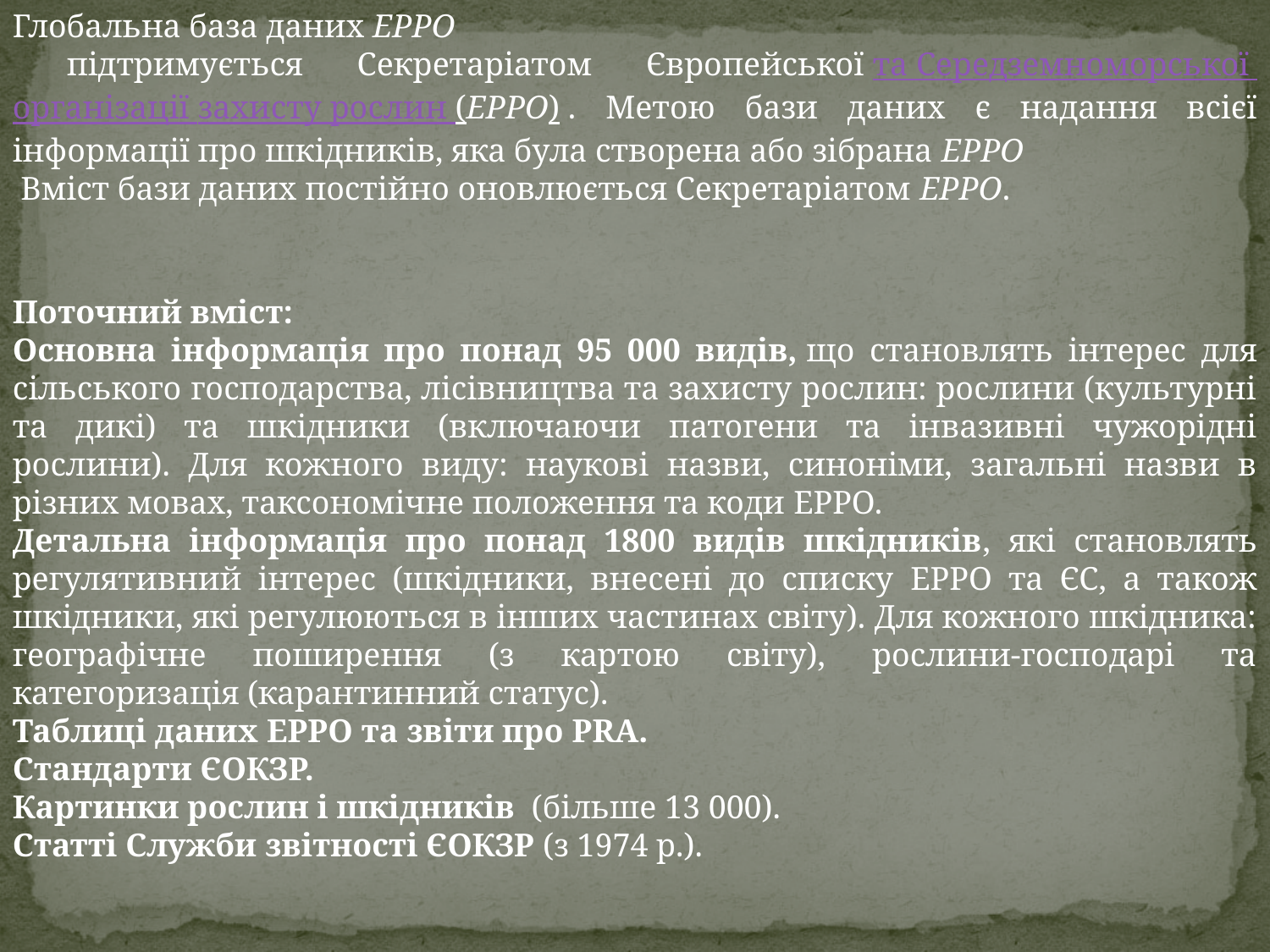

Глобальна база даних EPPO
 підтримується Секретаріатом Європейської та Середземноморської організації захисту рослин (EPPO) . Метою бази даних є надання всієї інформації про шкідників, яка була створена або зібрана EPPO
 Вміст бази даних постійно оновлюється Секретаріатом EPPO.
Поточний вміст:
Основна інформація про понад 95 000 видів, що становлять інтерес для сільського господарства, лісівництва та захисту рослин: рослини (культурні та дикі) та шкідники (включаючи патогени та інвазивні чужорідні рослини). Для кожного виду: наукові назви, синоніми, загальні назви в різних мовах, таксономічне положення та коди EPPO.
Детальна інформація про понад 1800 видів шкідників, які становлять регулятивний інтерес (шкідники, внесені до списку EPPO та ЄС, а також шкідники, які регулюються в інших частинах світу). Для кожного шкідника: географічне поширення (з картою світу), рослини-господарі та категоризація (карантинний статус).
Таблиці даних EPPO та звіти про PRA.
Стандарти ЄОКЗР.
Картинки рослин і шкідників  (більше 13 000).
Статті Служби звітності ЄОКЗР (з 1974 р.).